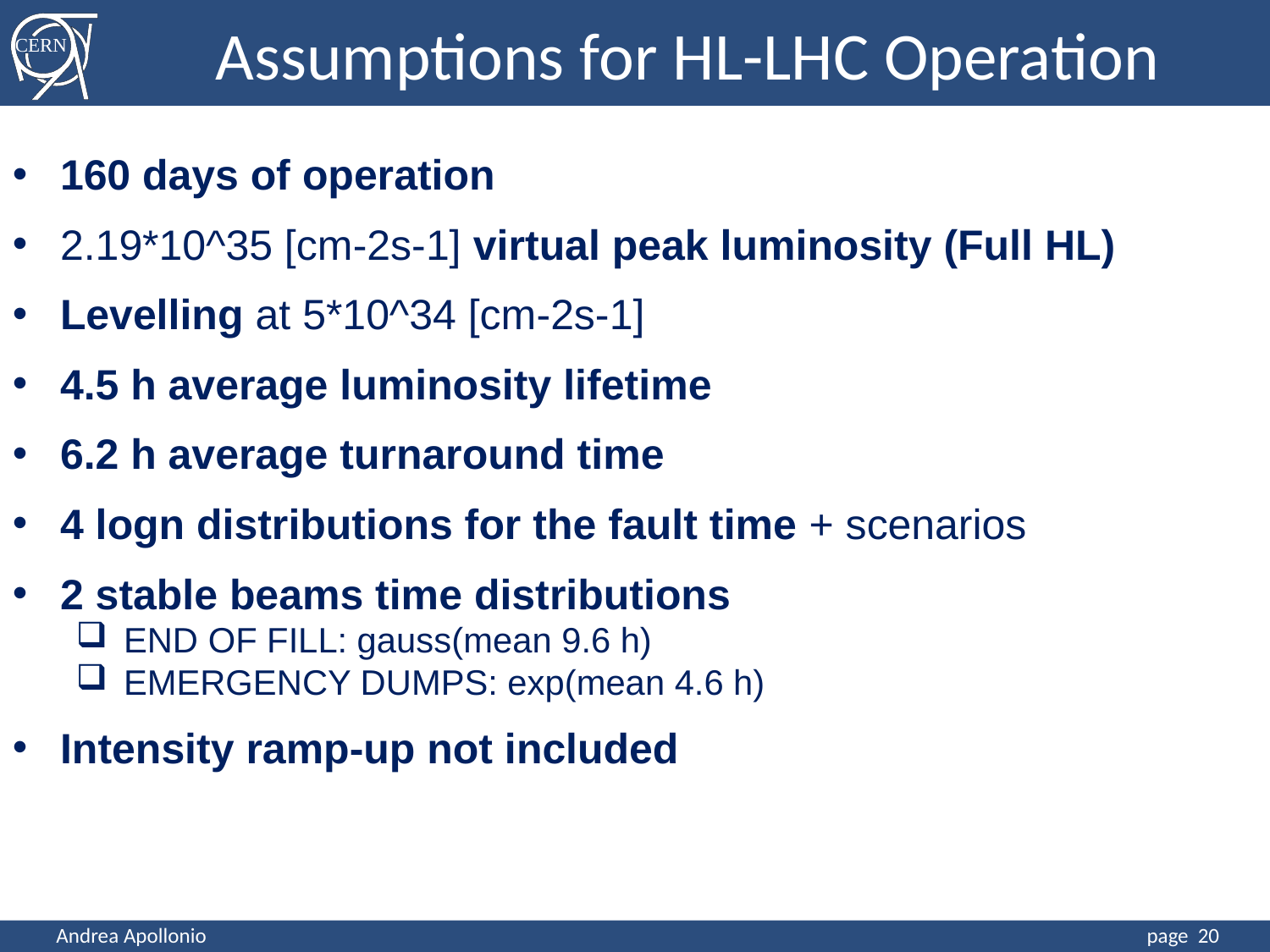

Assumptions for HL-LHC Operation

160 days of operation

2.19*10^35 [cm-2s-1] virtual peak luminosity (Full HL)

Levelling at 5*10^34 [cm-2s-1]

4.5 h average luminosity lifetime

6.2 h average turnaround time

4 logn distributions for the fault time + scenarios

2 stable beams time distributions
END OF FILL: gauss(mean 9.6 h)
EMERGENCY DUMPS: exp(mean 4.6 h)

Intensity ramp-up not included